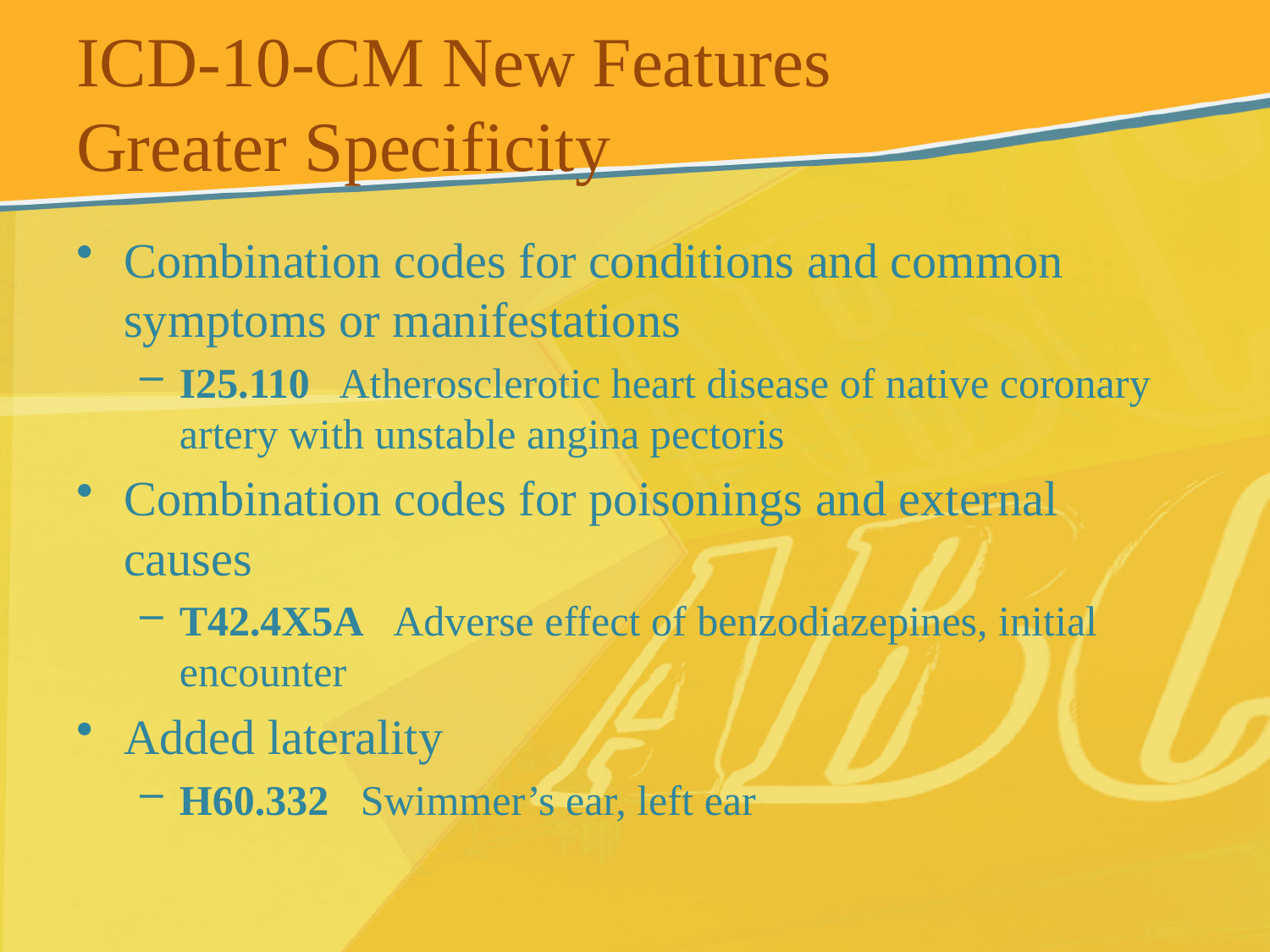

# ICD-10-CM New Features Greater Specificity
Combination codes for conditions and common symptoms or manifestations
I25.110   Atherosclerotic heart disease of native coronary artery with unstable angina pectoris
Combination codes for poisonings and external causes
T42.4X5A   Adverse effect of benzodiazepines, initial encounter
Added laterality
H60.332   Swimmer’s ear, left ear